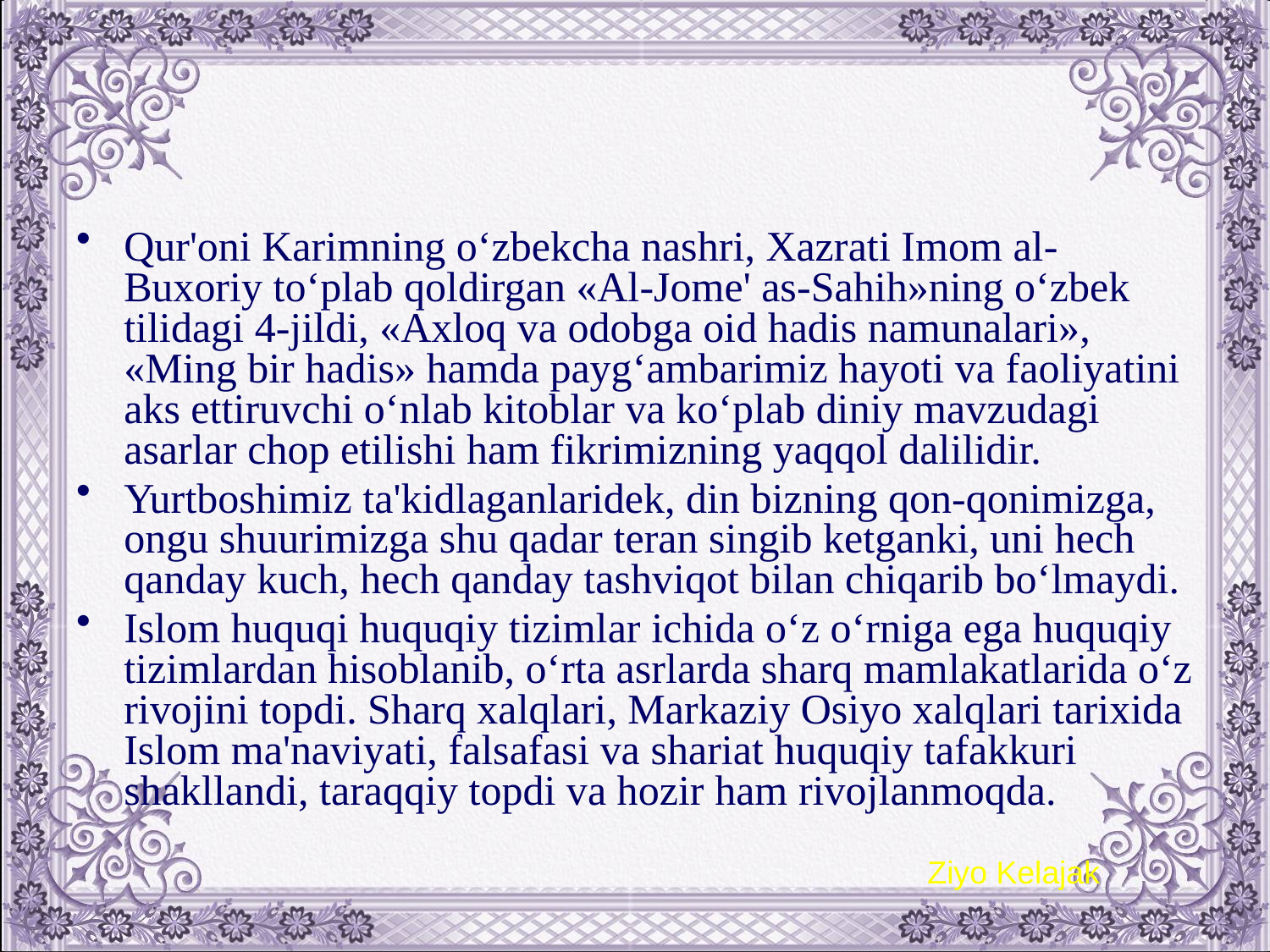

#
Qur'oni Karimning o‘zbеkcha nashri, Xazrati Imom al-Buxoriy to‘plab qoldirgan «Al-Jomе' as-Sahih»ning o‘zbеk tilidagi 4-jildi, «Axloq va odobga oid hadis namunalari», «Ming bir hadis» hamda payg‘ambarimiz hayoti va faoliyatini aks ettiruvchi o‘nlab kitoblar va ko‘plab diniy mavzudagi asarlar chop etilishi ham fikrimizning yaqqol dalilidir.
Yurtboshimiz ta'kidlaganlaridеk, din bizning qon-qonimizga, ongu shuurimizga shu qadar tеran singib kеtganki, uni hеch qanday kuch, hеch qanday tashviqot bilan chiqarib bo‘lmaydi.
Islom huquqi huquqiy tizimlar ichida o‘z o‘rniga ega huquqiy tizimlardan hisoblanib, o‘rta asrlarda sharq mamlakatlarida o‘z rivojini topdi. Sharq xalqlari, Markaziy Osiyo xalqlari tarixida Islom ma'naviyati, falsafasi va shariat huquqiy tafakkuri shakllandi, taraqqiy topdi va hozir ham rivojlanmoqda.

Ziyo Kelajak